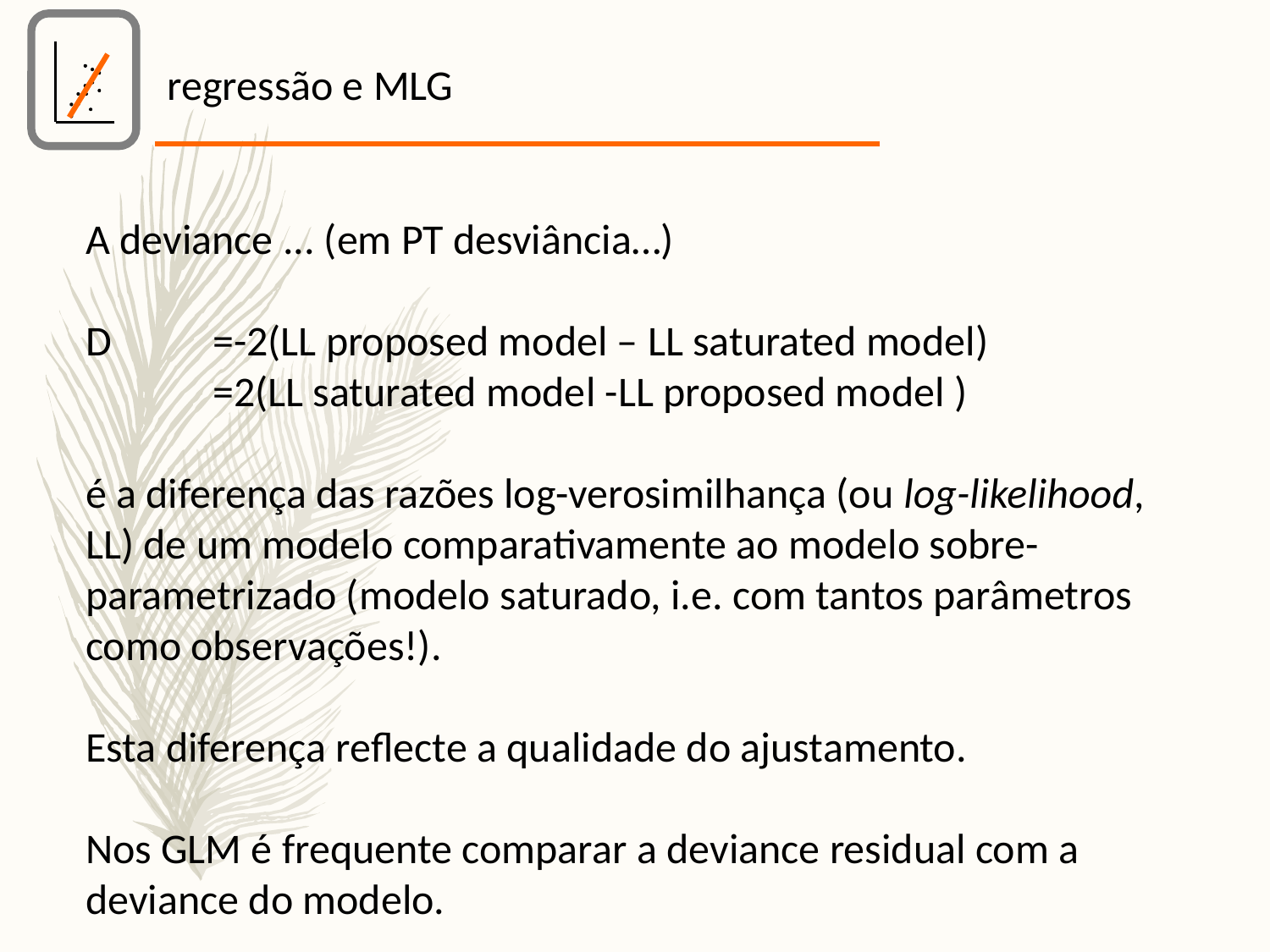

regressão e MLG
A deviance ... (em PT desviância…)

D	=-2(LL proposed model – LL saturated model)
	=2(LL saturated model -LL proposed model )

é a diferença das razões log-verosimilhança (ou log-likelihood, LL) de um modelo comparativamente ao modelo sobre-parametrizado (modelo saturado, i.e. com tantos parâmetros como observações!).

Esta diferença reflecte a qualidade do ajustamento.

Nos GLM é frequente comparar a deviance residual com a deviance do modelo.